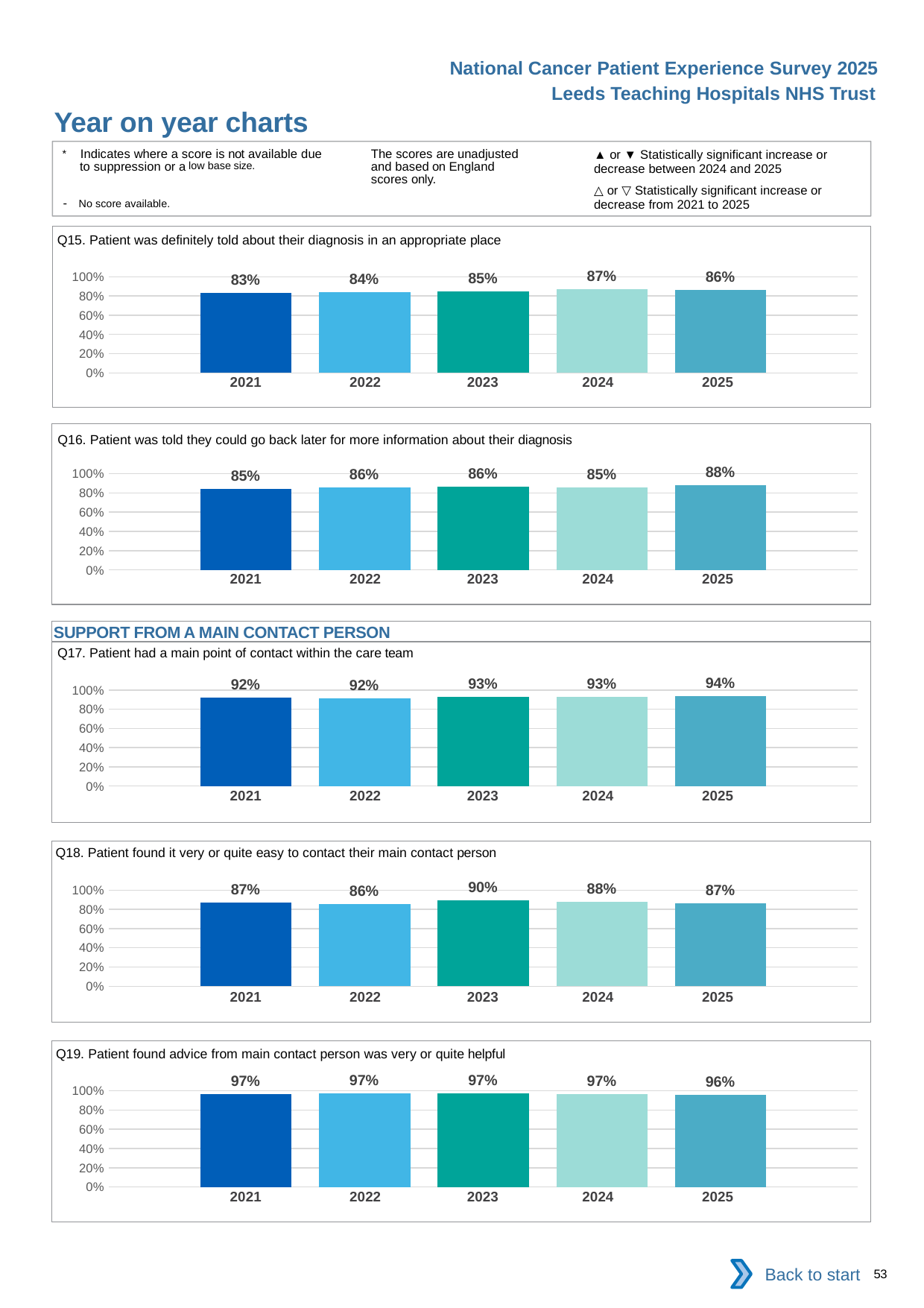

National Cancer Patient Experience Survey 2025
Leeds Teaching Hospitals NHS Trust
Year on year charts (3)

The scores are unadjusted and based on England scores only.
*  Indicates where a score is not available due to suppression or a low base size.
- No score available.
▲ or ▼ Statistically significant increase or decrease between 2024 and 2025
△ or ▽ Statistically significant increase or decrease from 2021 to 2025
Q15. Patient was definitely told about their diagnosis in an appropriate place

### Chart

| Category | 2021 | 2022 | 2023 | 2024 | 2025 |
|---|---|---|---|---|---|
| Category 1 | 0.834442 | 0.8429282 | 0.8470744 | 0.8671233 | 0.8608459 |
| 2021 | 2022 | 2023 | 2024 | 2025 |
| --- | --- | --- | --- | --- |
|  |  |  |  |  |
Q16. Patient was told they could go back later for more information about their diagnosis

### Chart

| Category | 2021 | 2022 | 2023 | 2024 | 2025 |
|---|---|---|---|---|---|
| Category 1 | 0.8453441 | 0.8556701 | 0.8643439 | 0.8542635 | 0.8778802 |
| 2021 | 2022 | 2023 | 2024 | 2025 |
| --- | --- | --- | --- | --- |
|  |  |  |  |  |
SUPPORT FROM A MAIN CONTACT PERSON
Q17. Patient had a main point of contact within the care team

### Chart

| Category | 2021 | 2022 | 2023 | 2024 | 2025 |
|---|---|---|---|---|---|
| Category 1 | 0.9206949 | 0.9152047 | 0.9277357 | 0.9276596 | 0.9352568 |
| 2021 | 2022 | 2023 | 2024 | 2025 |
| --- | --- | --- | --- | --- |
|  |  |  |  |  |
Q18. Patient found it very or quite easy to contact their main contact person

### Chart

| Category | 2021 | 2022 | 2023 | 2024 | 2025 |
|---|---|---|---|---|---|
| Category 1 | 0.8734622 | 0.8562718 | 0.8968319 | 0.8802993 | 0.8662263 |
| 2021 | 2022 | 2023 | 2024 | 2025 |
| --- | --- | --- | --- | --- |
|  |  |  |  |  |
Q19. Patient found advice from main contact person was very or quite helpful

### Chart

| Category | 2021 | 2022 | 2023 | 2024 | 2025 |
|---|---|---|---|---|---|
| Category 1 | 0.9650171 | 0.9716902 | 0.970266 | 0.9657916 | 0.9603804 |
| 2021 | 2022 | 2023 | 2024 | 2025 |
| --- | --- | --- | --- | --- |
|  |  |  |  |  |
Back to start

53